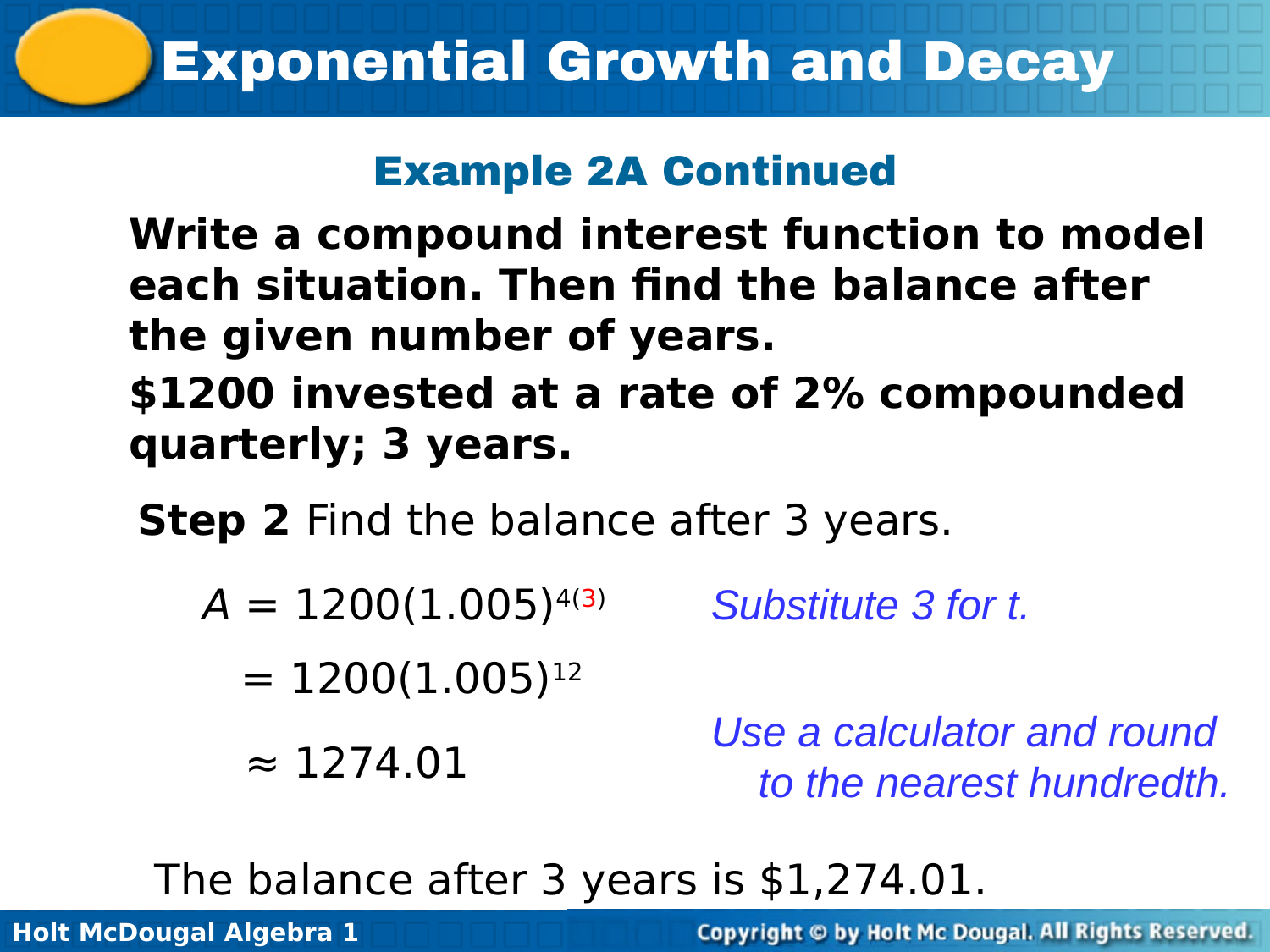

Example 2A Continued
Write a compound interest function to model each situation. Then find the balance after the given number of years.
$1200 invested at a rate of 2% compounded quarterly; 3 years.
Step 2 Find the balance after 3 years.
A = 1200(1.005)4(3)
Substitute 3 for t.
= 1200(1.005)12
Use a calculator and round to the nearest hundredth.
≈ 1274.01

The balance after 3 years is $1,274.01.